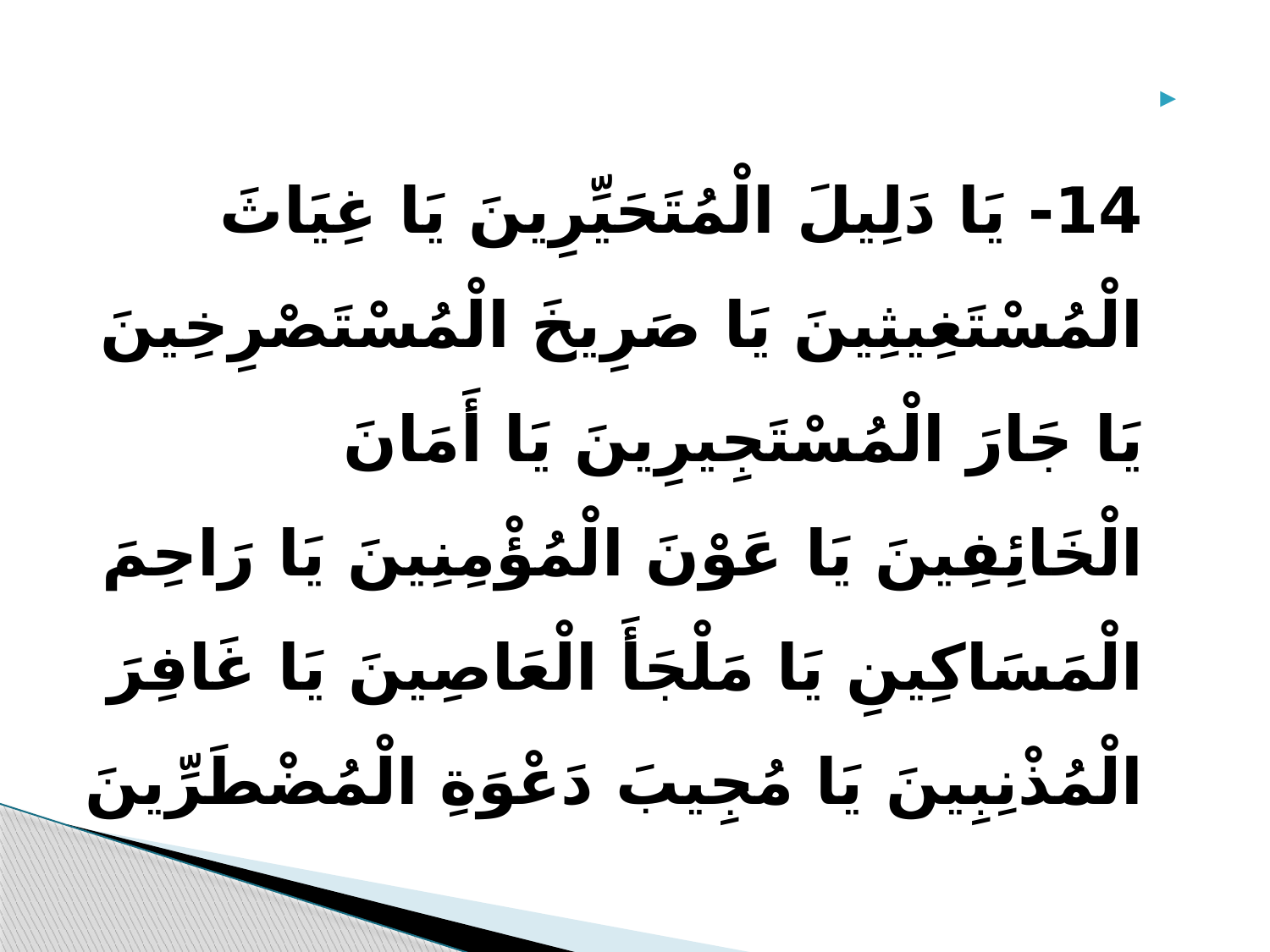

14- یَا دَلِیلَ الْمُتَحَیِّرِینَ یَا غِیَاثَ الْمُسْتَغِیثِینَ یَا صَرِیخَ الْمُسْتَصْرِخِینَ یَا جَارَ الْمُسْتَجِیرِینَ یَا أَمَانَ الْخَائِفِینَ یَا عَوْنَ الْمُؤْمِنِینَ یَا رَاحِمَ الْمَسَاکِینِ یَا مَلْجَأَ الْعَاصِینَ یَا غَافِرَ الْمُذْنِبِینَ یَا مُجِیبَ دَعْوَةِ الْمُضْطَرِّینَ